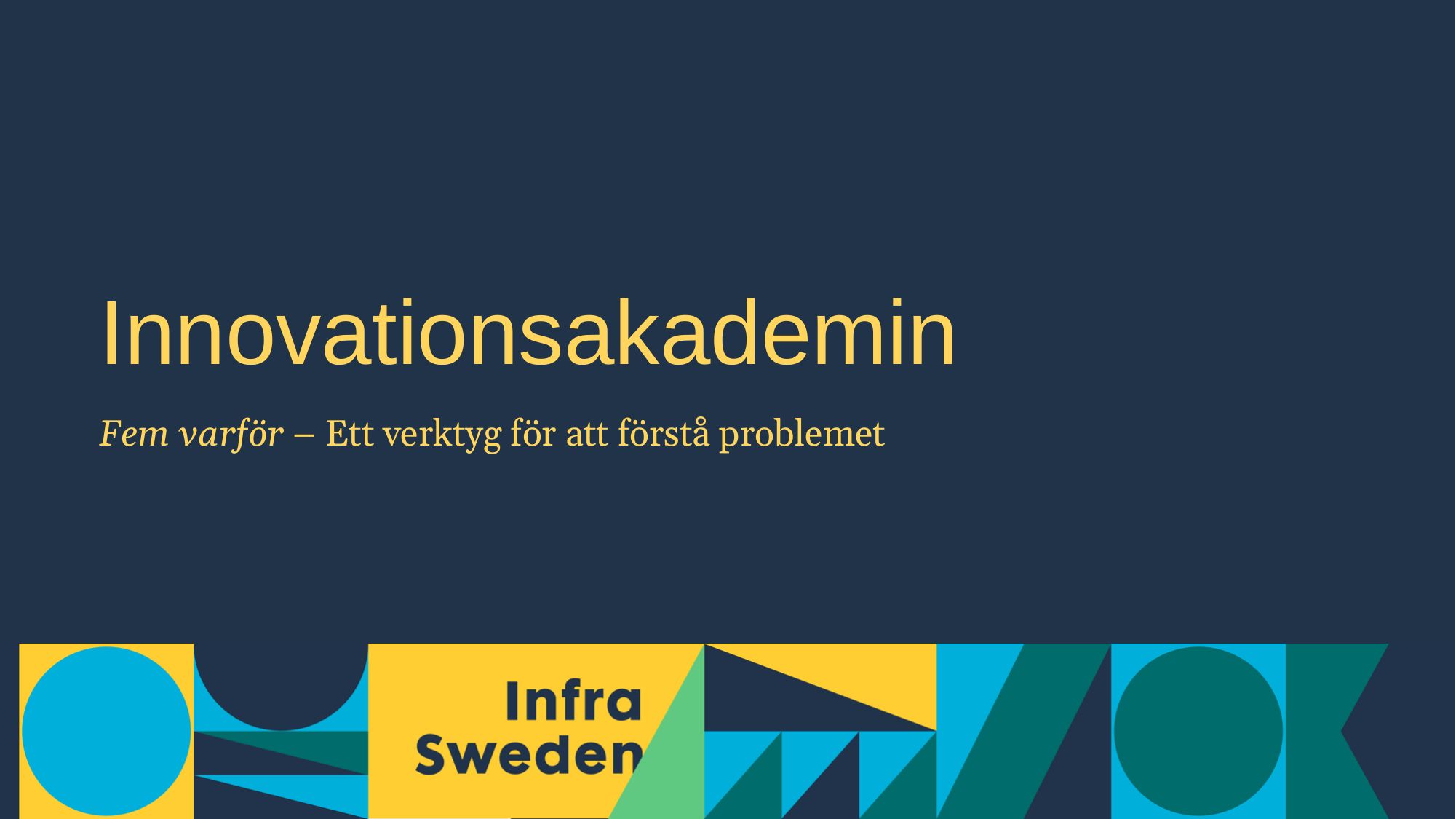

# Innovationsakademin
Fem varför – Ett verktyg för att förstå problemet